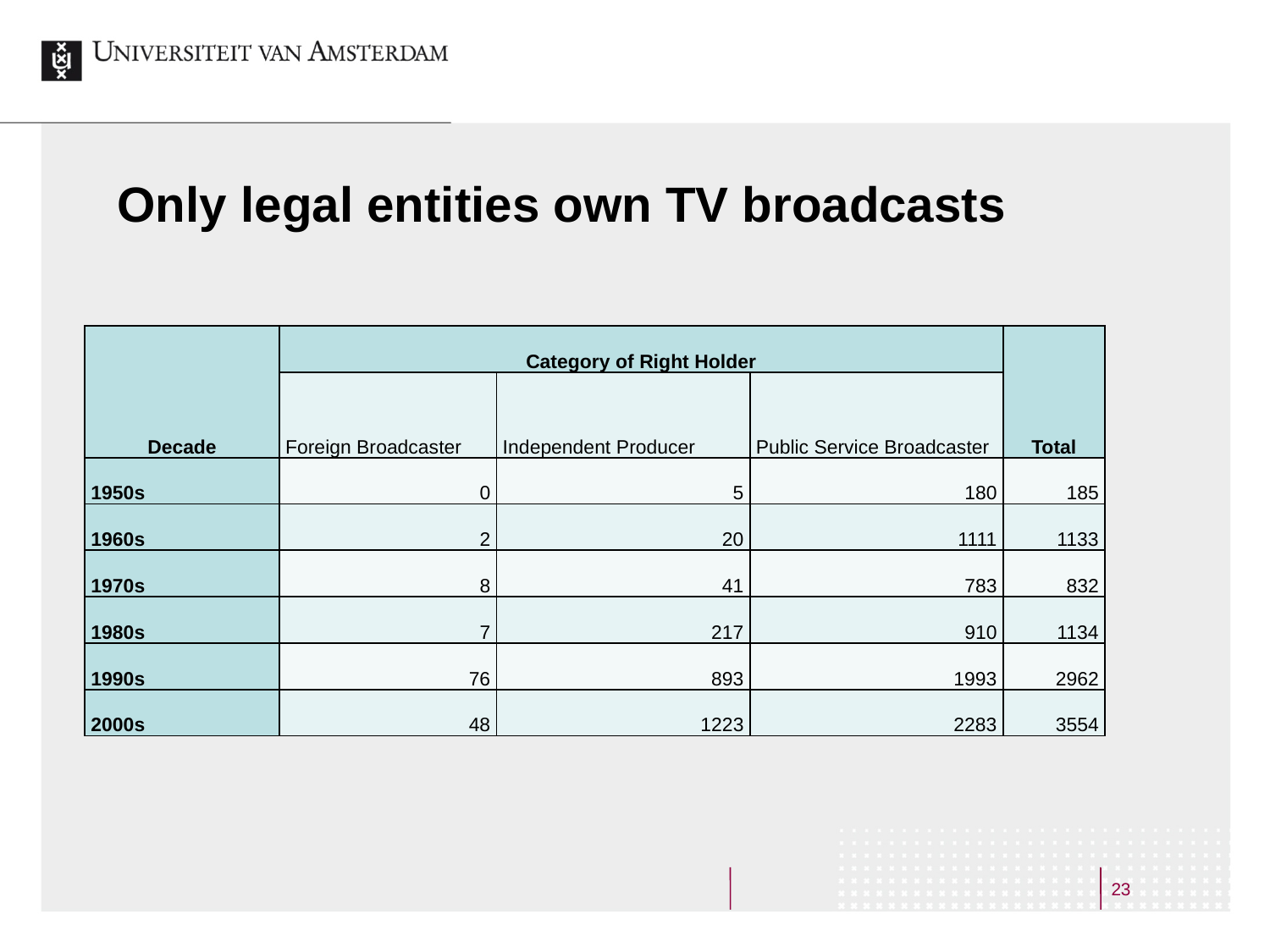

Only legal entities own TV broadcasts
| Decade | Category of Right Holder |  |  | Total |
| --- | --- | --- | --- | --- |
|  | Foreign Broadcaster | Independent Producer | Public Service Broadcaster |  |
| 1950s | 0 | 5 | 180 | 185 |
| 1960s | 2 | 20 | 1111 | 1133 |
| 1970s | 8 | 41 | 783 | 832 |
| 1980s | 7 | 217 | 910 | 1134 |
| 1990s | 76 | 893 | 1993 | 2962 |
| 2000s | 48 | 1223 | 2283 | 3554 |
23